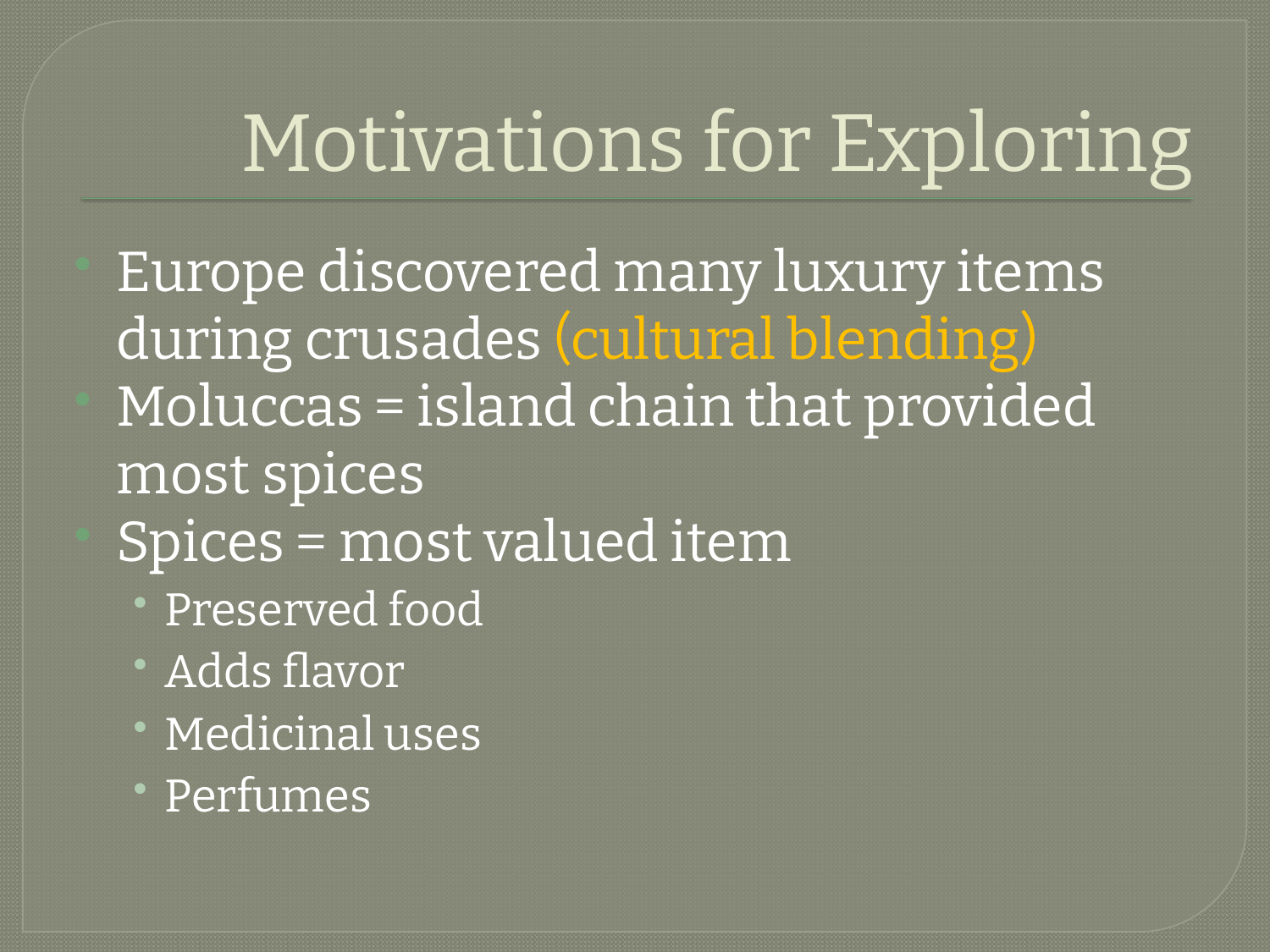

# Motivations for Exploring
Europe discovered many luxury items during crusades (cultural blending)
Moluccas = island chain that provided most spices
Spices = most valued item
Preserved food
Adds flavor
Medicinal uses
Perfumes